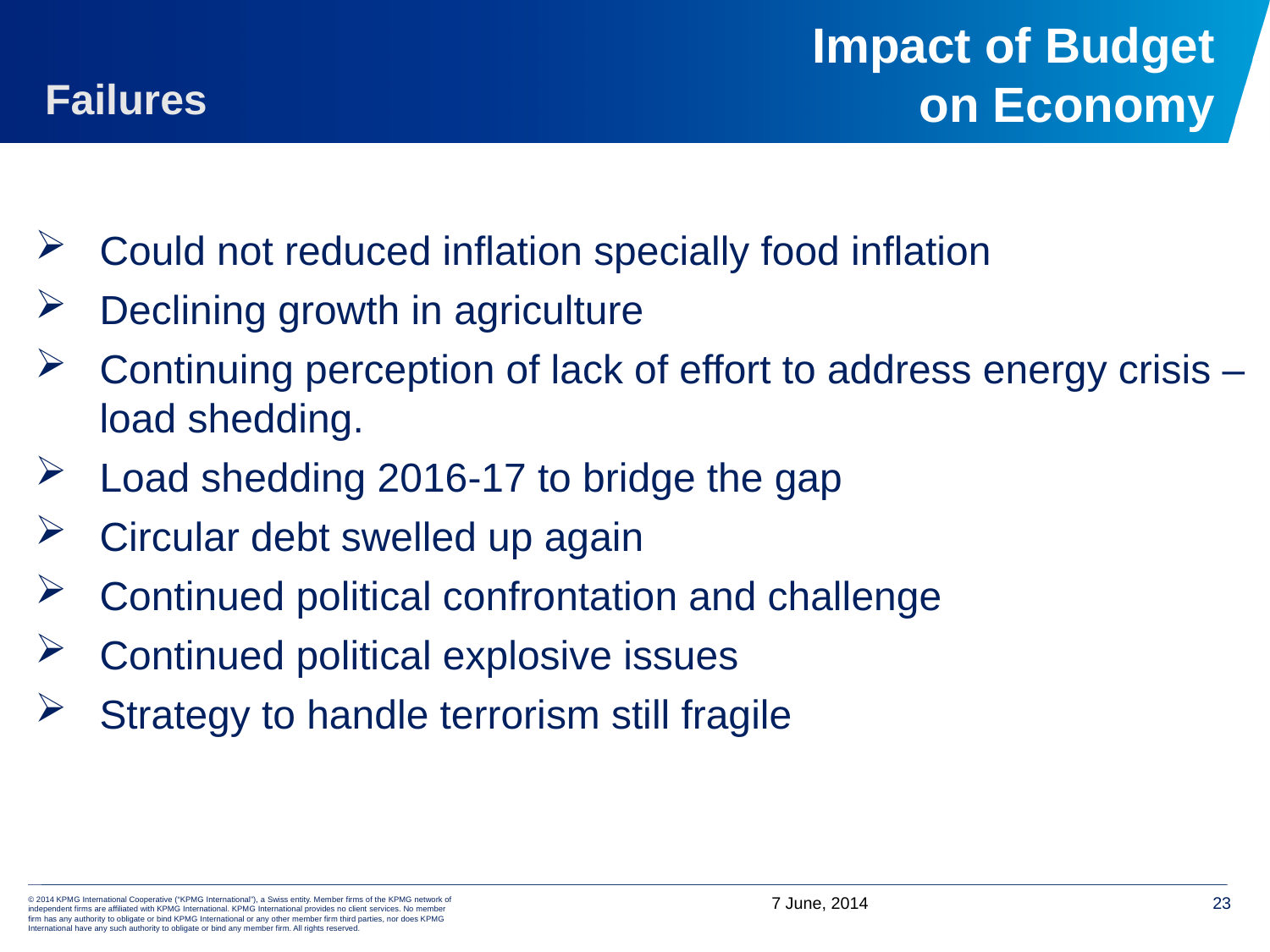

# Impact of Budget on Economy
Failures
Could not reduced inflation specially food inflation
Declining growth in agriculture
Continuing perception of lack of effort to address energy crisis – load shedding.
Load shedding 2016-17 to bridge the gap
Circular debt swelled up again
Continued political confrontation and challenge
Continued political explosive issues
Strategy to handle terrorism still fragile
7 June, 2014
23